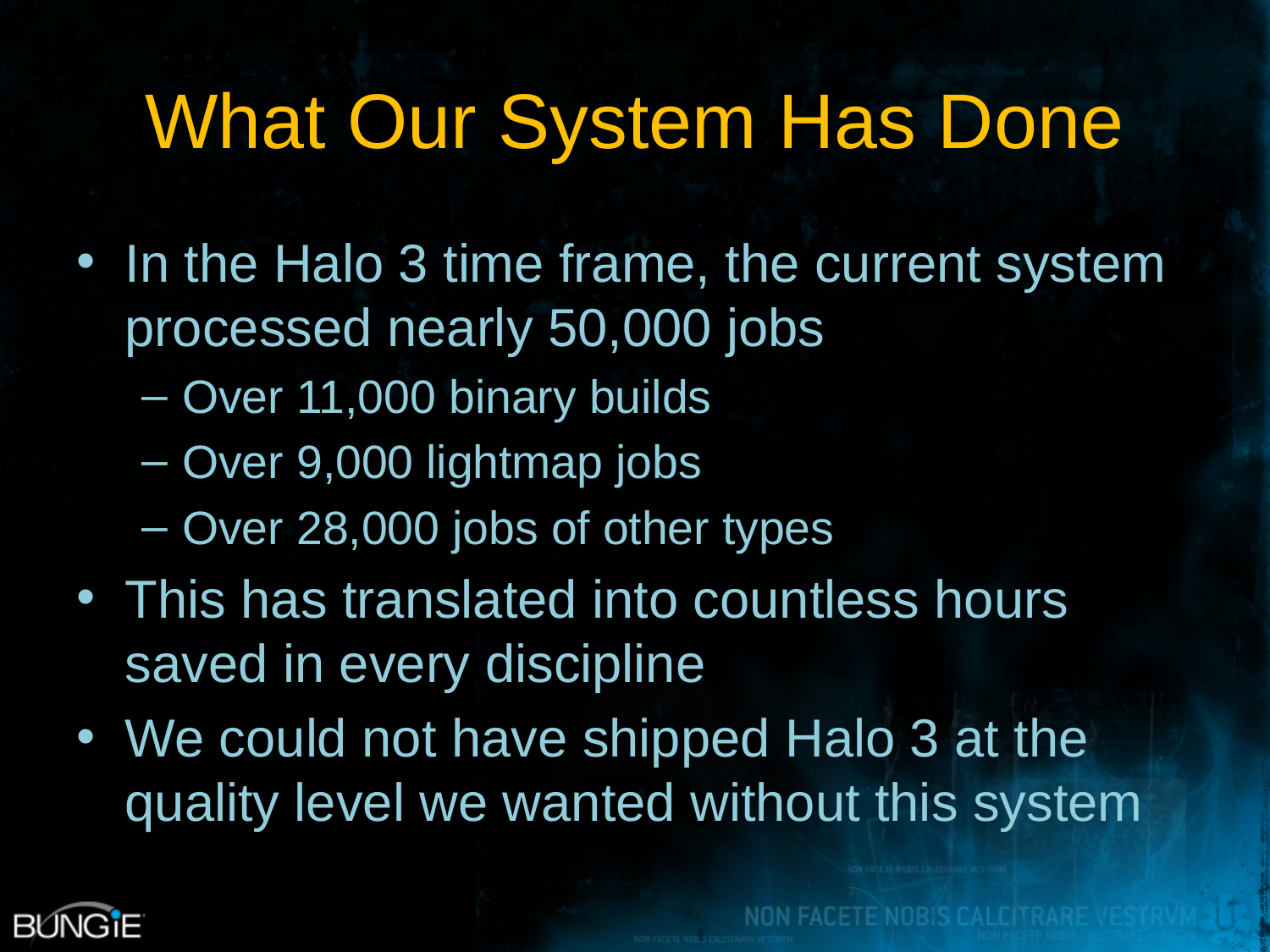

# What Our System Has Done
In the Halo 3 time frame, the current system processed nearly 50,000 jobs
Over 11,000 binary builds
Over 9,000 lightmap jobs
Over 28,000 jobs of other types
This has translated into countless hours saved in every discipline
We could not have shipped Halo 3 at the quality level we wanted without this system